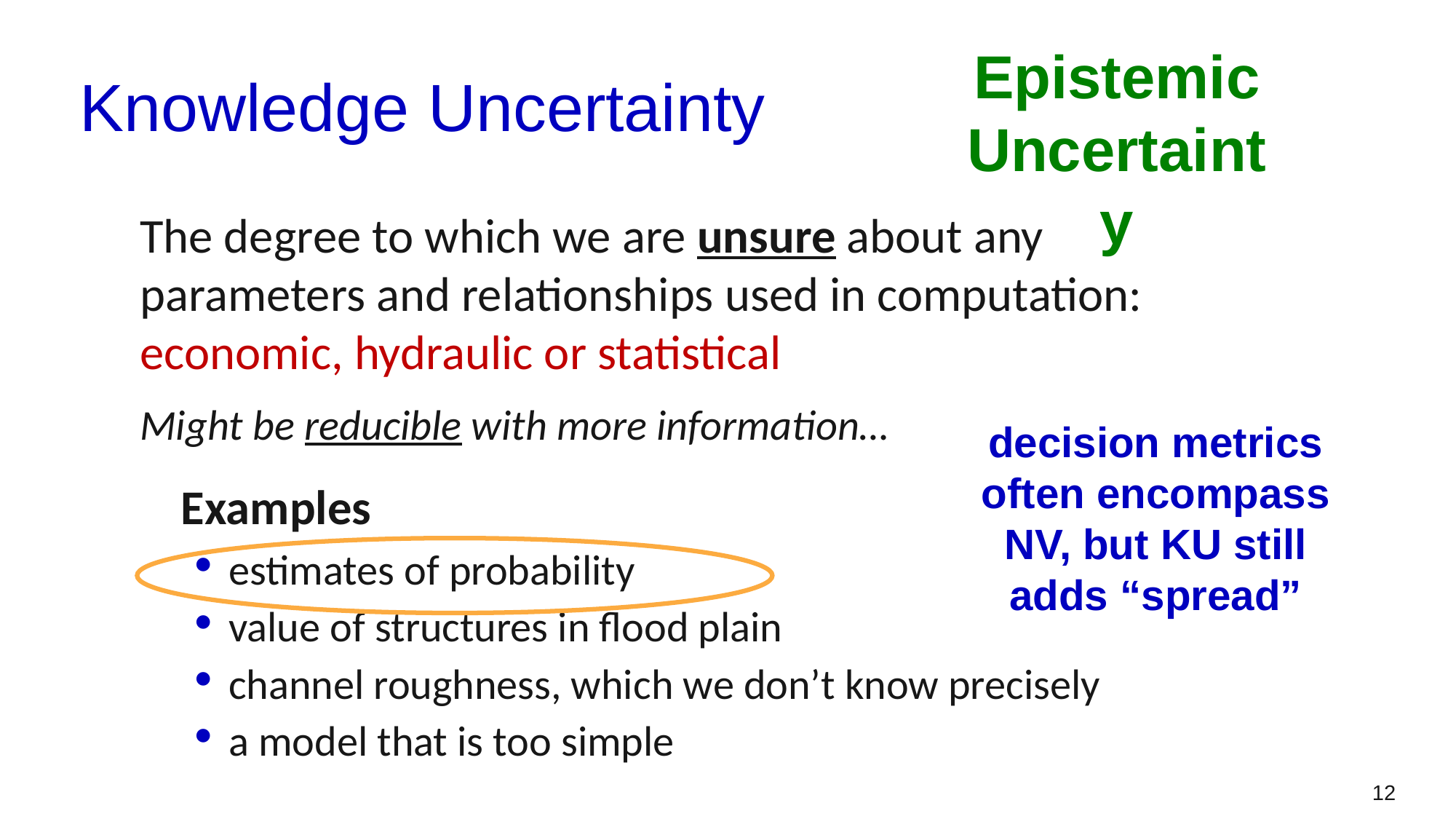

Epistemic Uncertainty
# Knowledge Uncertainty
The degree to which we are unsure about any parameters and relationships used in computation: economic, hydraulic or statistical
Might be reducible with more information…
	Examples
estimates of probability
value of structures in flood plain
channel roughness, which we don’t know precisely
a model that is too simple
decision metrics often encompass NV, but KU still adds “spread”

12